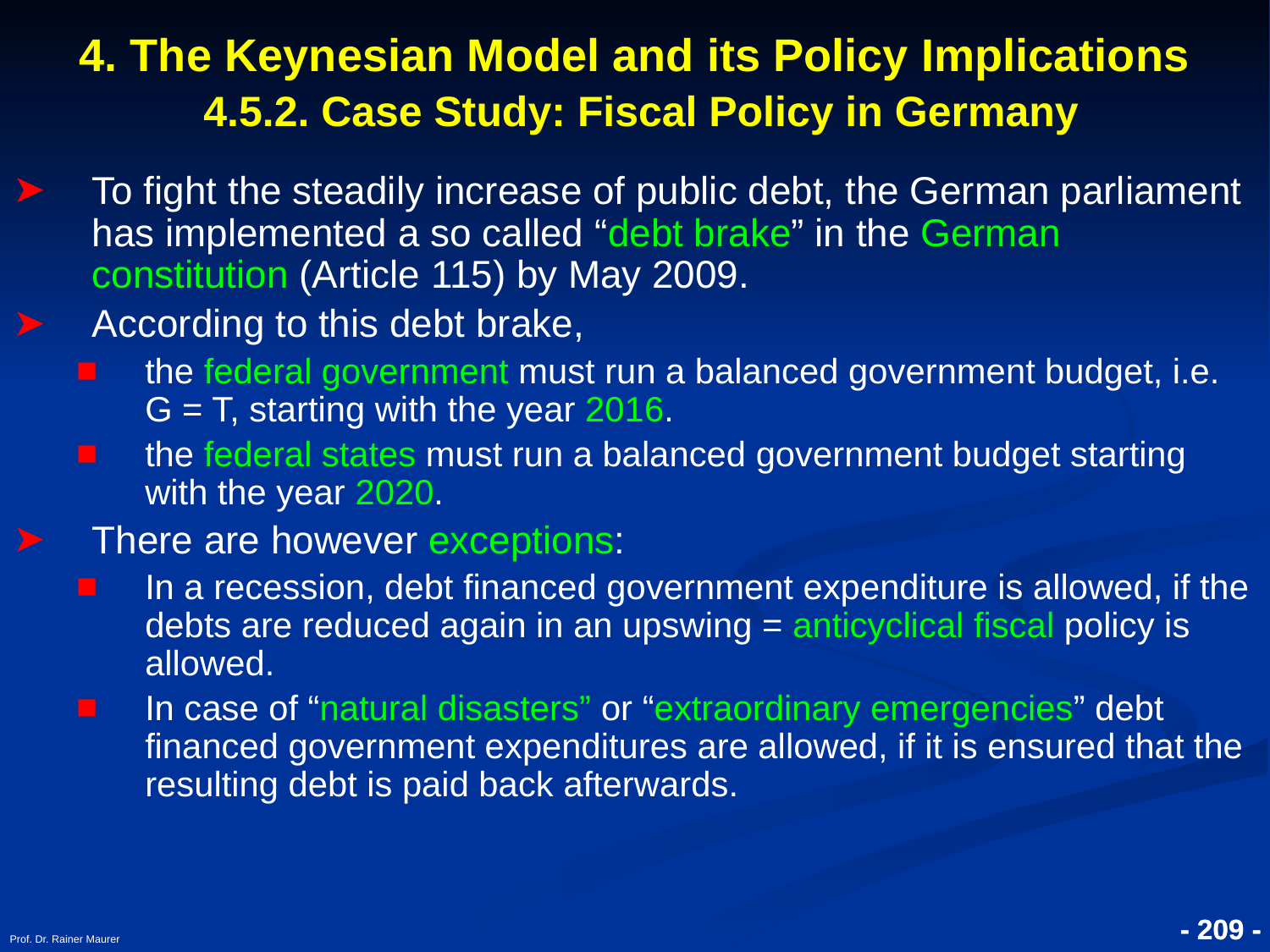

4. The Keynesian Model and its Policy Implications
 4.5.2. Case Study: Fiscal Policy in Germany
To fight the steadily increase of public debt, the German parliament has implemented a so called “debt brake” in the German constitution (Article 115) by May 2009.
According to this debt brake,
the federal government must run a balanced government budget, i.e.  G = T, starting with the year 2016.
the federal states must run a balanced government budget starting with the year 2020.
There are however exceptions:
In a recession, debt financed government expenditure is allowed, if the debts are reduced again in an upswing = anticyclical fiscal policy is allowed.
In case of “natural disasters” or “extraordinary emergencies” debt financed government expenditures are allowed, if it is ensured that the resulting debt is paid back afterwards.
Prof. Dr. Rainer Maurer
- 209 -
- 209 -